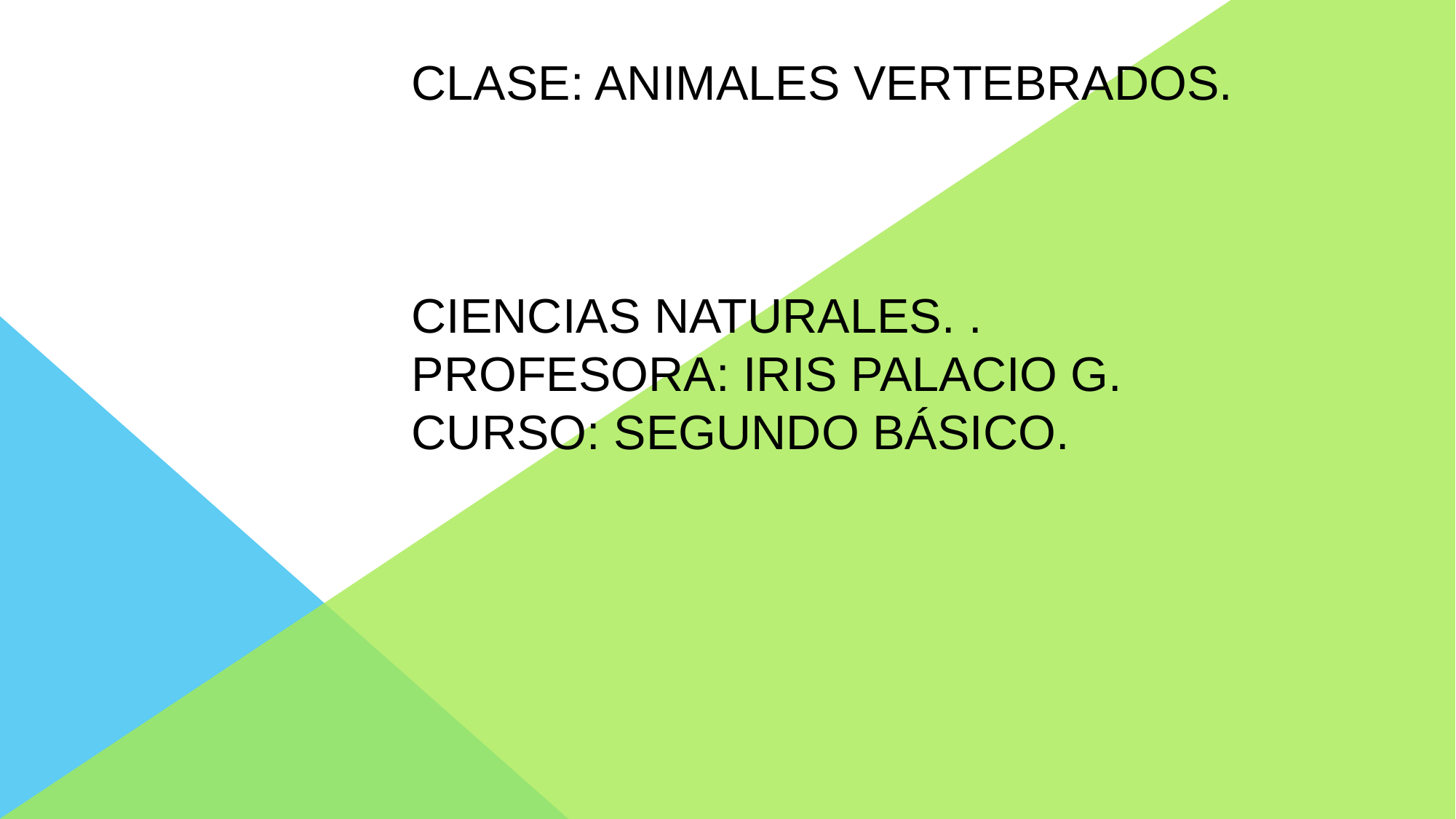

# Clase: Animales vertebrados. Ciencias Naturales. . Profesora: Iris Palacio G. Curso: segundo básico.